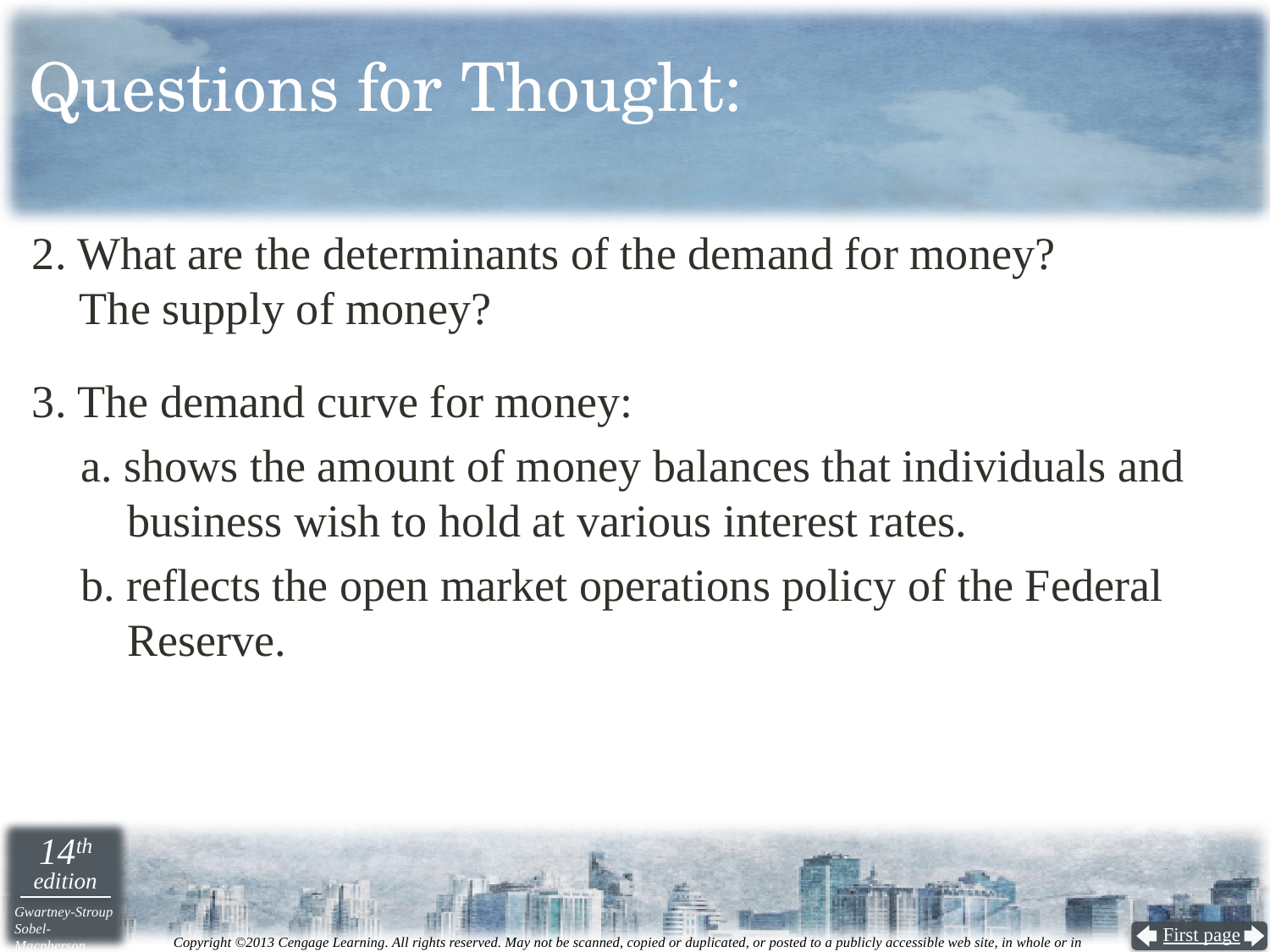

# Questions for Thought:
2. What are the determinants of the demand for money?
The supply of money?

3. The demand curve for money:
a. shows the amount of money balances that individuals and business wish to hold at various interest rates.
b. reflects the open market operations policy of the Federal Reserve.